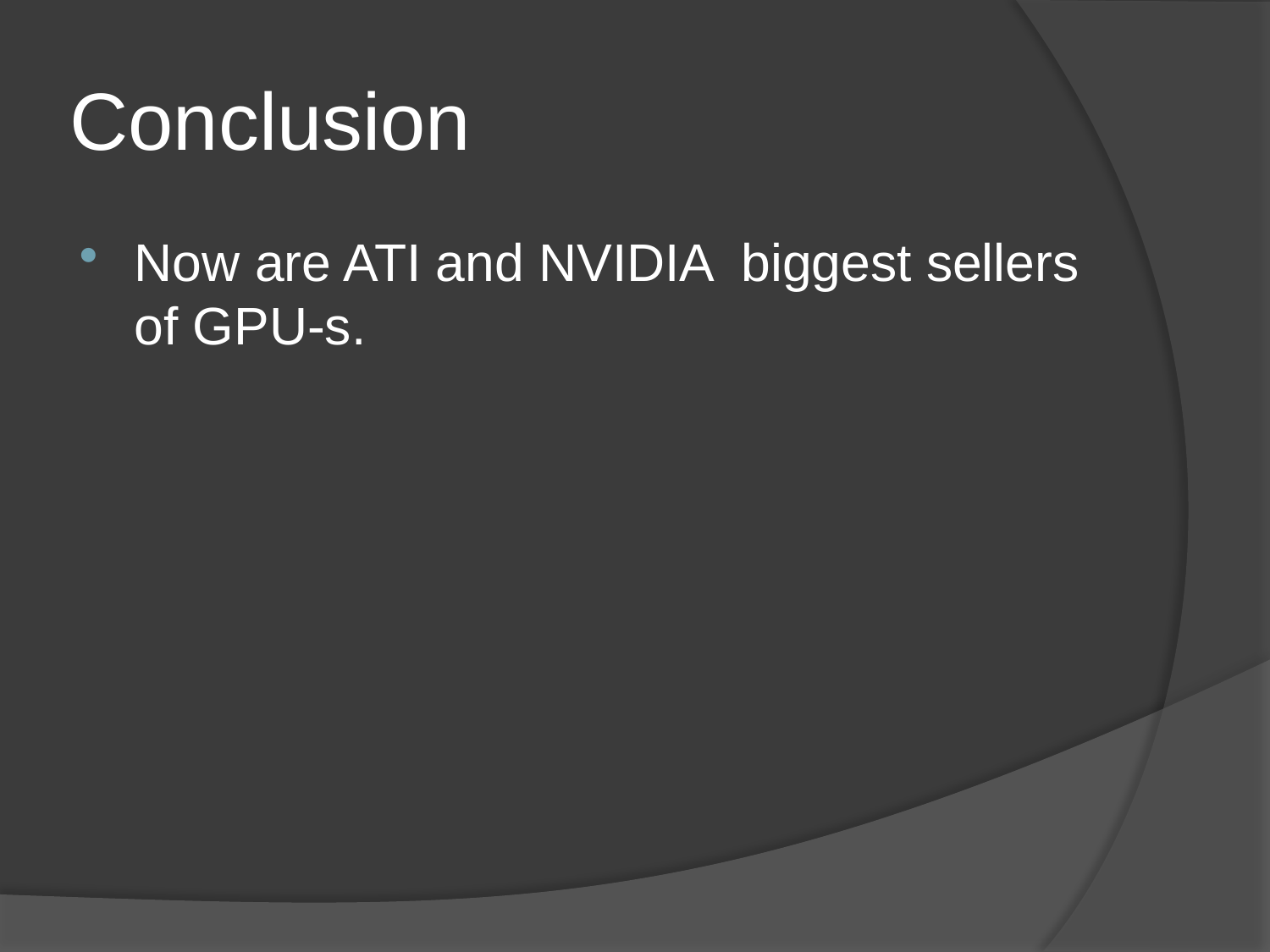

# Conclusion
Now are ATI and NVIDIA  biggest sellers of GPU-s.